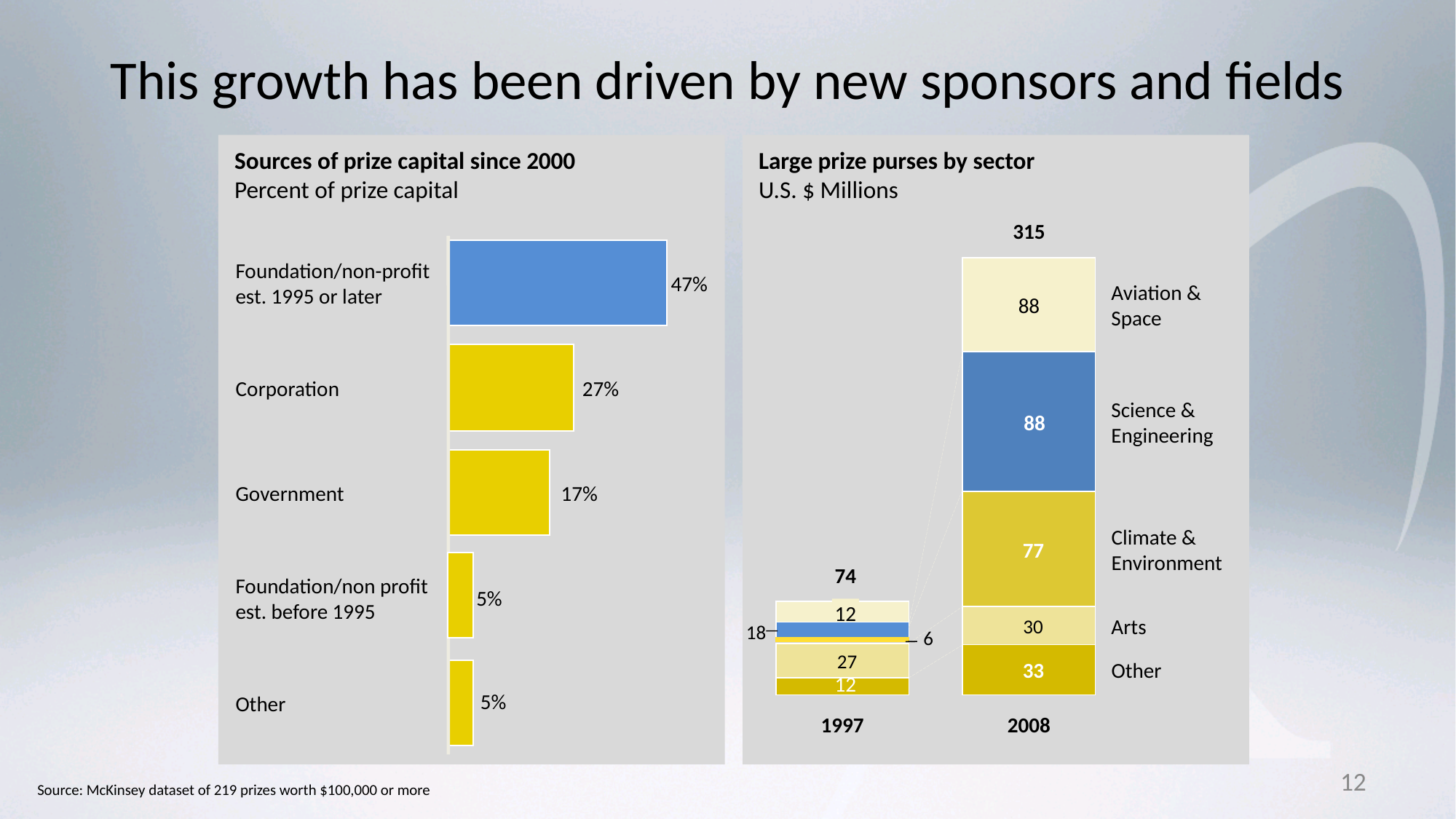

This growth has been driven by new sponsors and fields

Large prize purses by sector
U.S. $ Millions
315

Aviation & Space
88

Science & Engineering
88

Climate & Environment
77
74
12

Arts
30

18

6

27

33
Other

12

1997
2008
Sources of prize capital since 2000
Percent of prize capital

Foundation/non-profit est. 1995 or later
47%

Corporation
27%

Government
17%

Foundation/non profit est. before 1995
5%

5%
Other
12
Source: McKinsey dataset of 219 prizes worth $100,000 or more